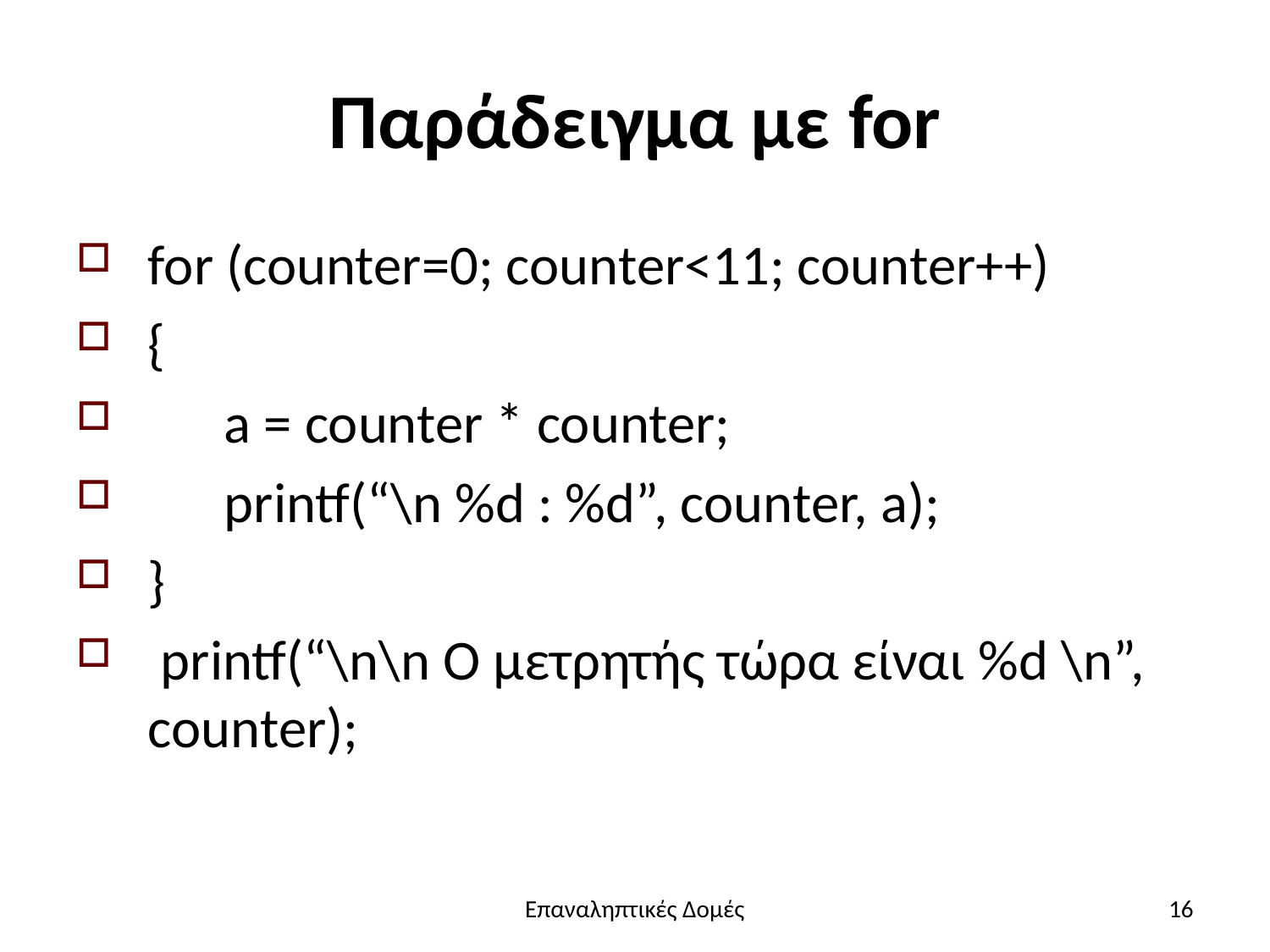

# Παράδειγμα με for
for (counter=0; counter<11; counter++)
{
      a = counter * counter;
      printf(“\n %d : %d”, counter, a);
}
 printf(“\n\n Ο μετρητής τώρα είναι %d \n”, counter);

Επαναληπτικές Δομές
16